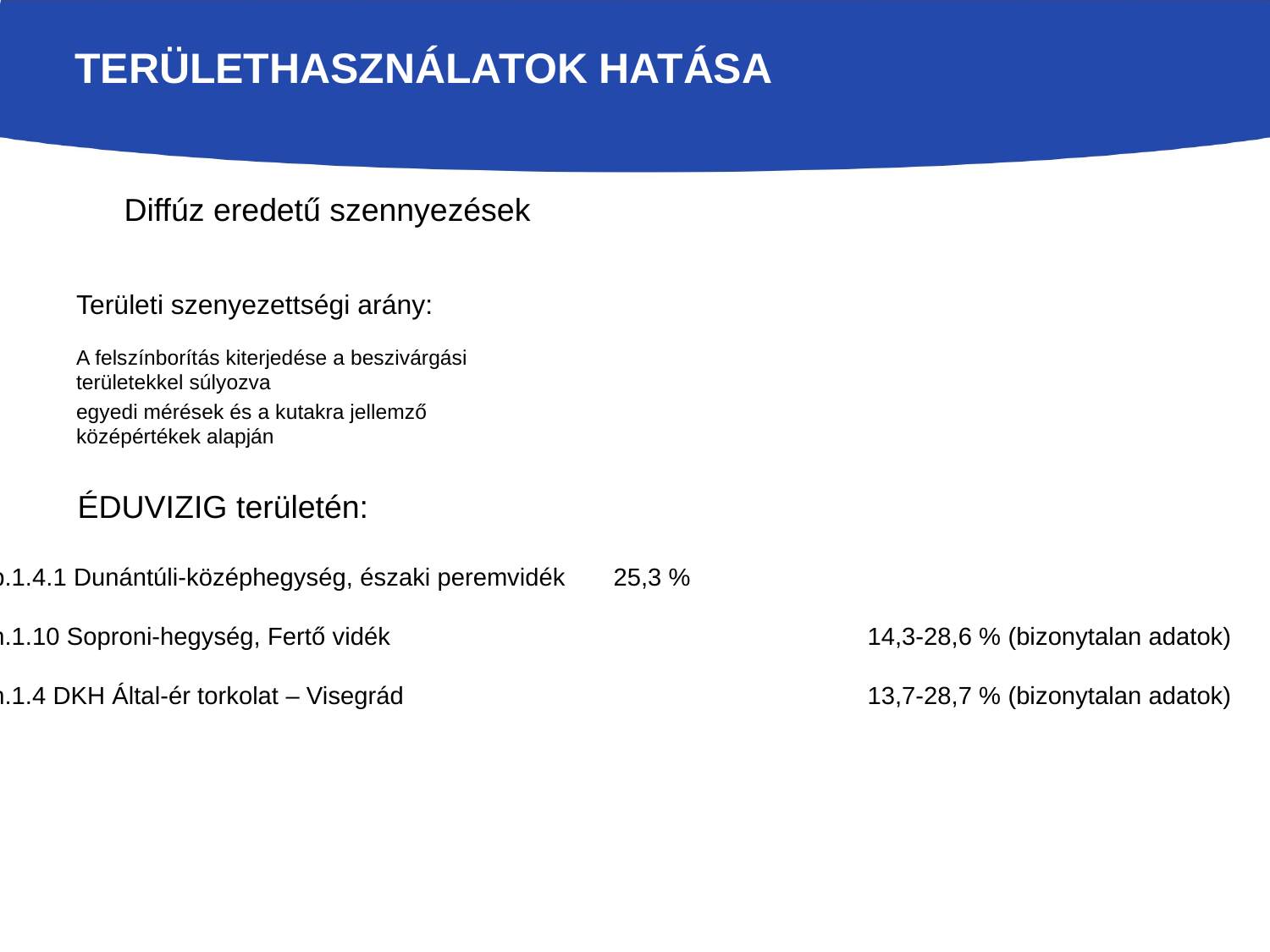

# Területhasználatok hatása
Diffúz eredetű szennyezések

Területi szenyezettségi arány:

A felszínborítás kiterjedése a beszivárgási területekkel súlyozva
egyedi mérések és a kutakra jellemző középértékek alapján
ÉDUVIZIG területén:
sp.1.4.1 Dunántúli-középhegység, északi peremvidék	25,3 %

sh.1.10 Soproni-hegység, Fertő vidék 				14,3-28,6 % (bizonytalan adatok)

sh.1.4 DKH Által-ér torkolat – Visegrád				13,7-28,7 % (bizonytalan adatok)